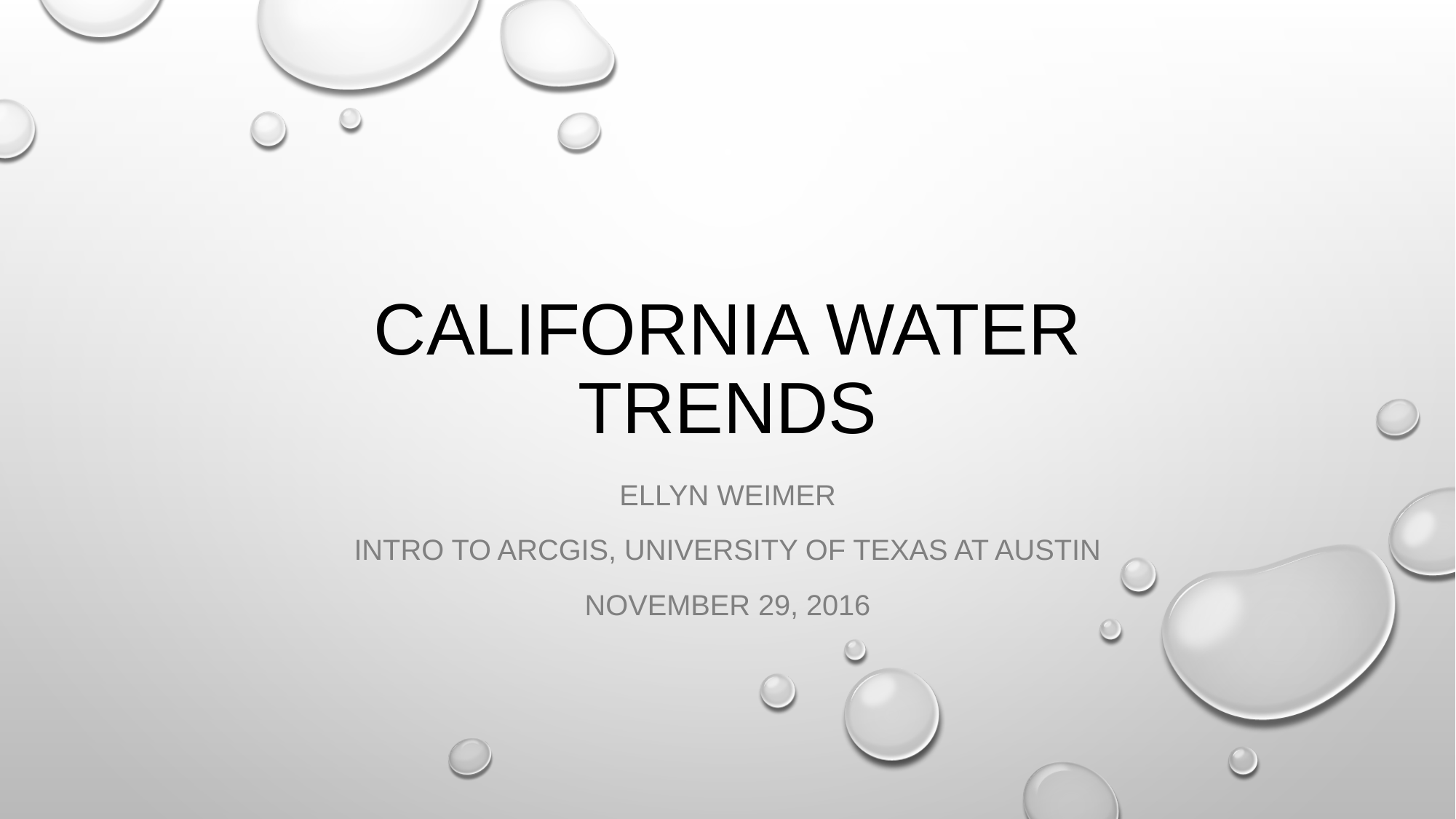

# California Water Trends
Ellyn weimer
Intro to Arcgis, University of texas at austin
November 29, 2016